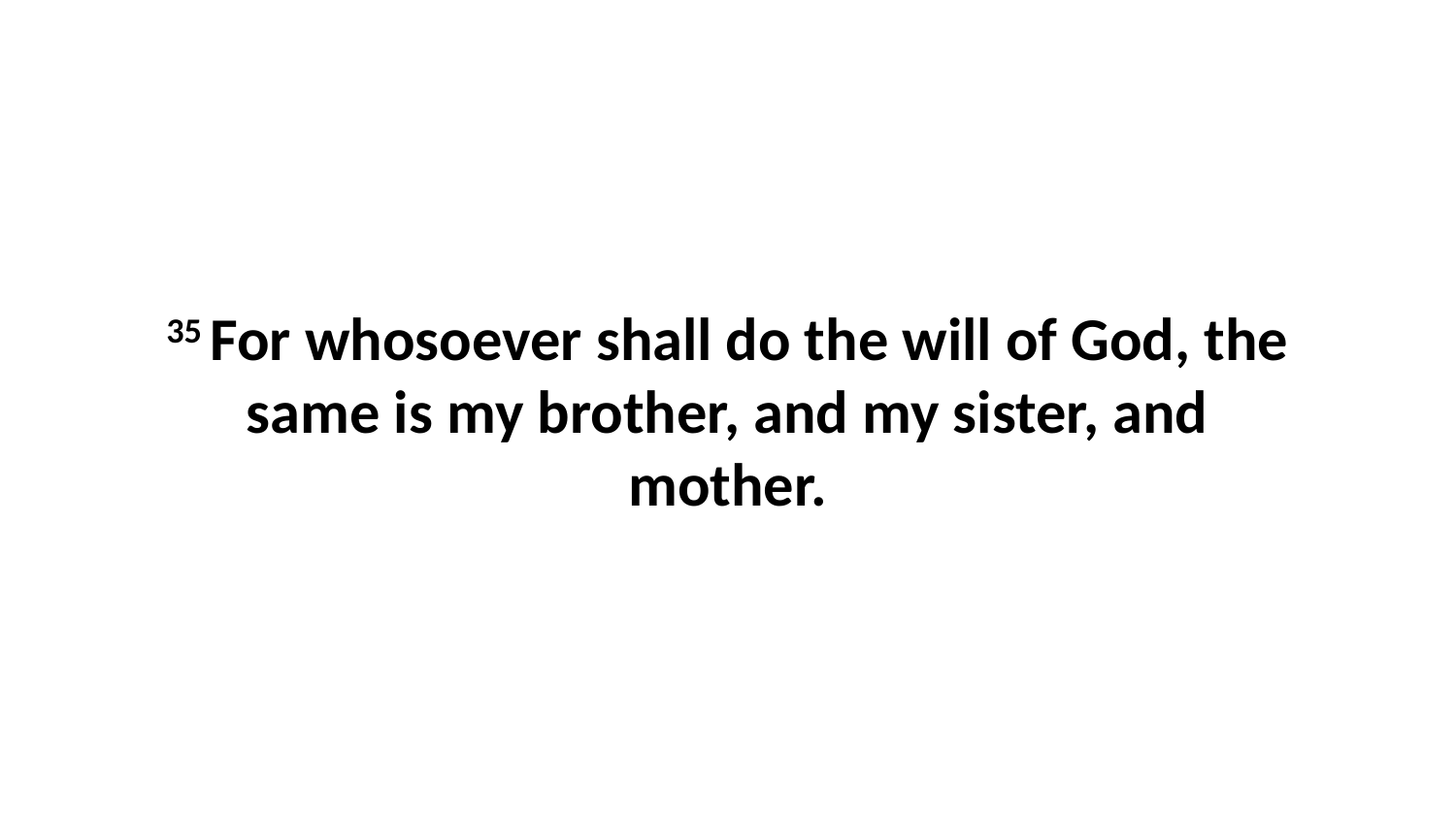

35 For whosoever shall do the will of God, the same is my brother, and my sister, and mother.